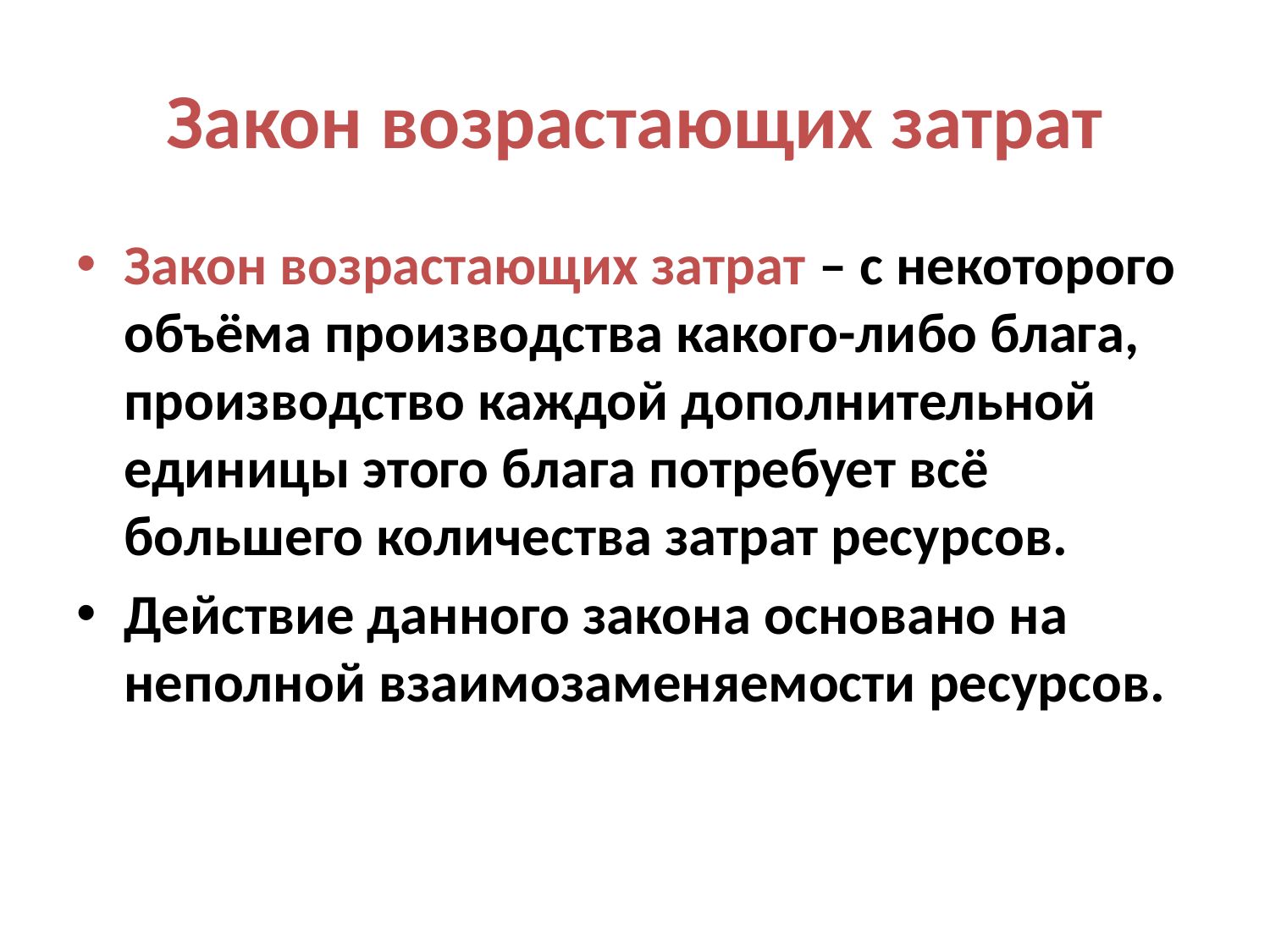

# Закон возрастающих затрат
Закон возрастающих затрат – с некоторого объёма производства какого-либо блага, производство каждой дополнительной единицы этого блага потребует всё большего количества затрат ресурсов.
Действие данного закона основано на неполной взаимозаменяемости ресурсов.